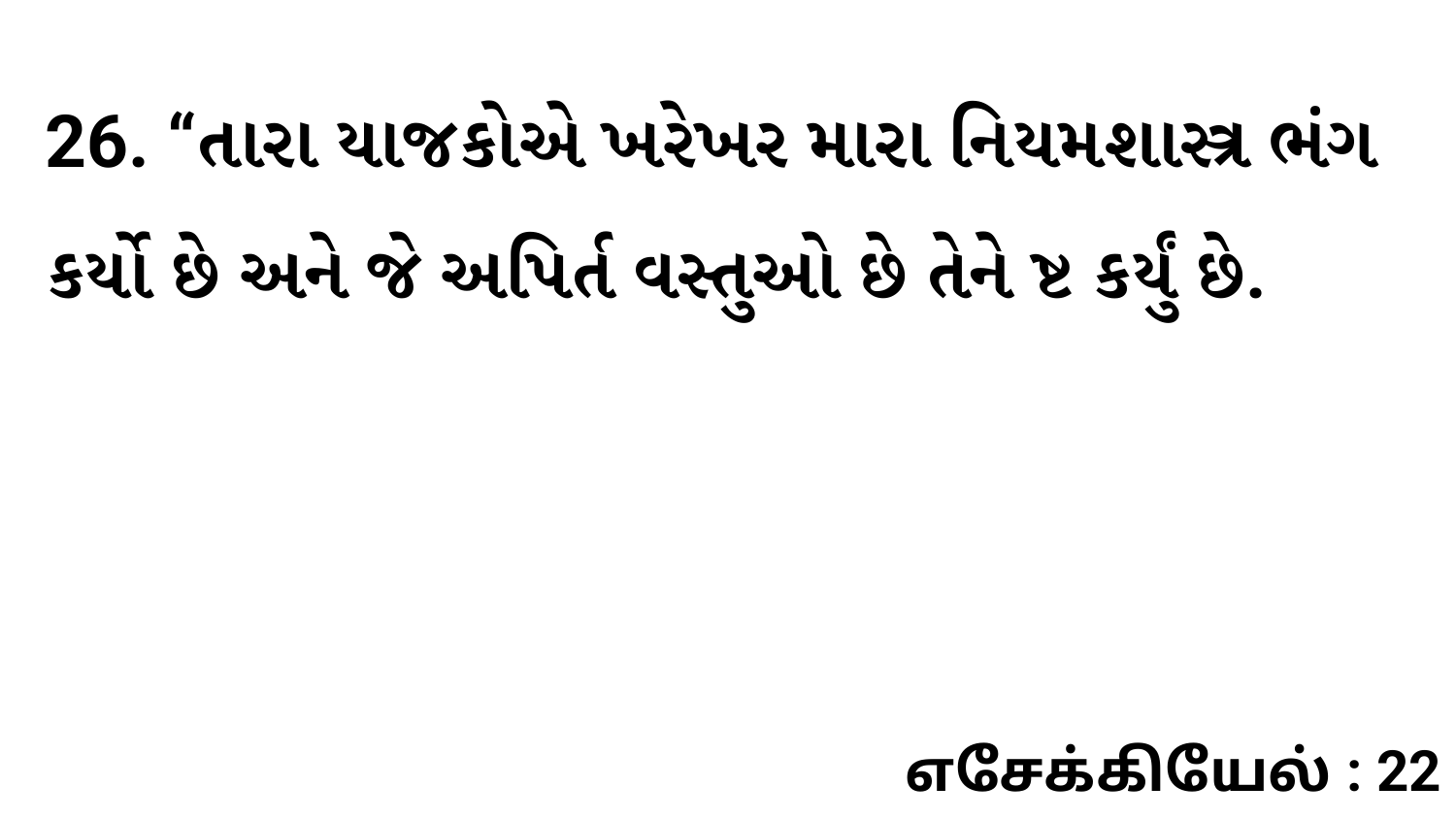

26. “તારા યાજકોએ ખરેખર મારા નિયમશાસ્ત્ર ભંગ કર્યો છે અને જે અપિર્ત વસ્તુઓ છે તેને ષ્ટ કર્યું છે.
எசேக்கியேல் : 22